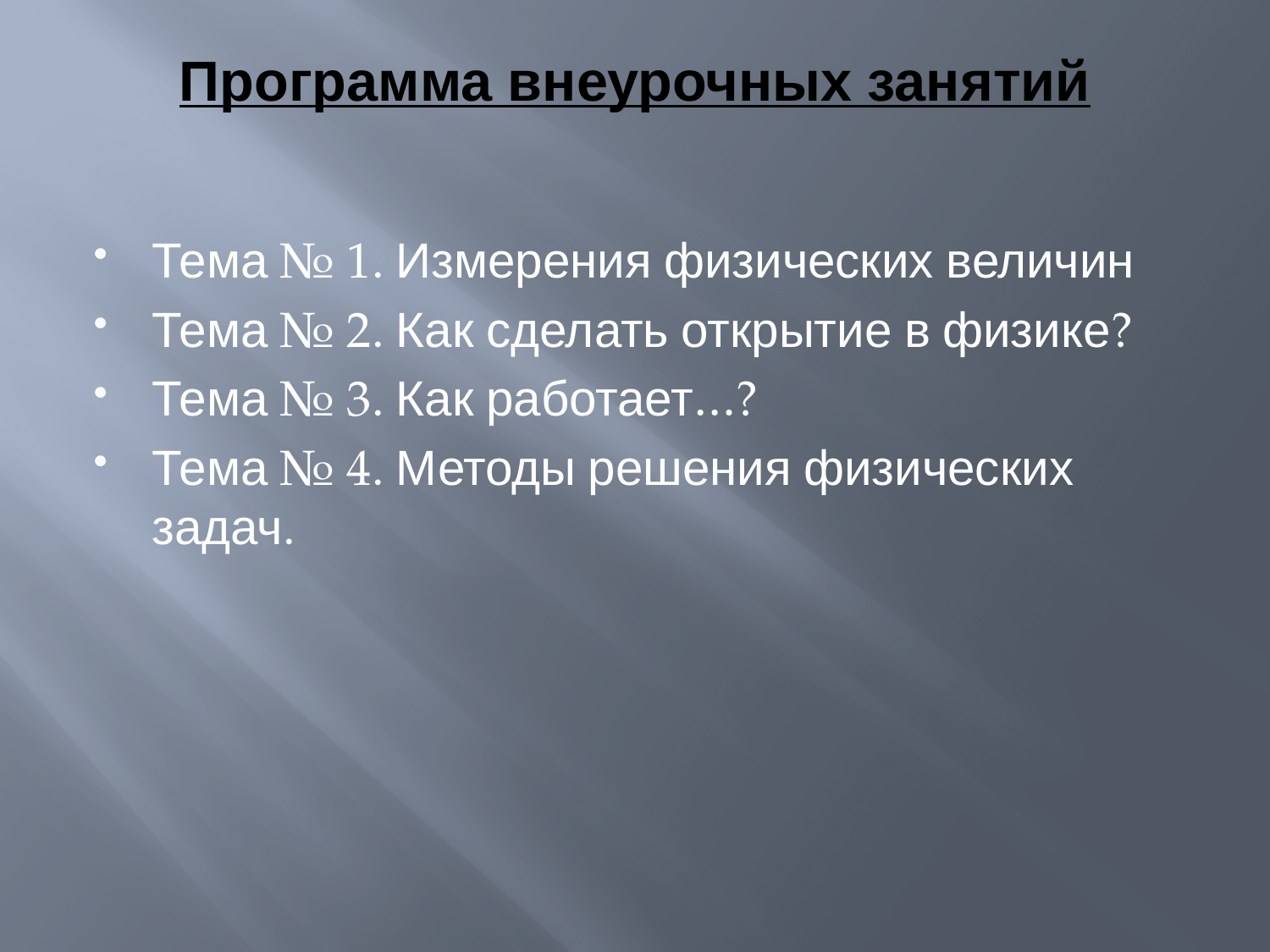

# Программа внеурочных занятий
Тема № 1. Измерения физических величин
Тема № 2. Как сделать открытие в физике?
Тема № 3. Как работает…?
Тема № 4. Методы решения физических задач.